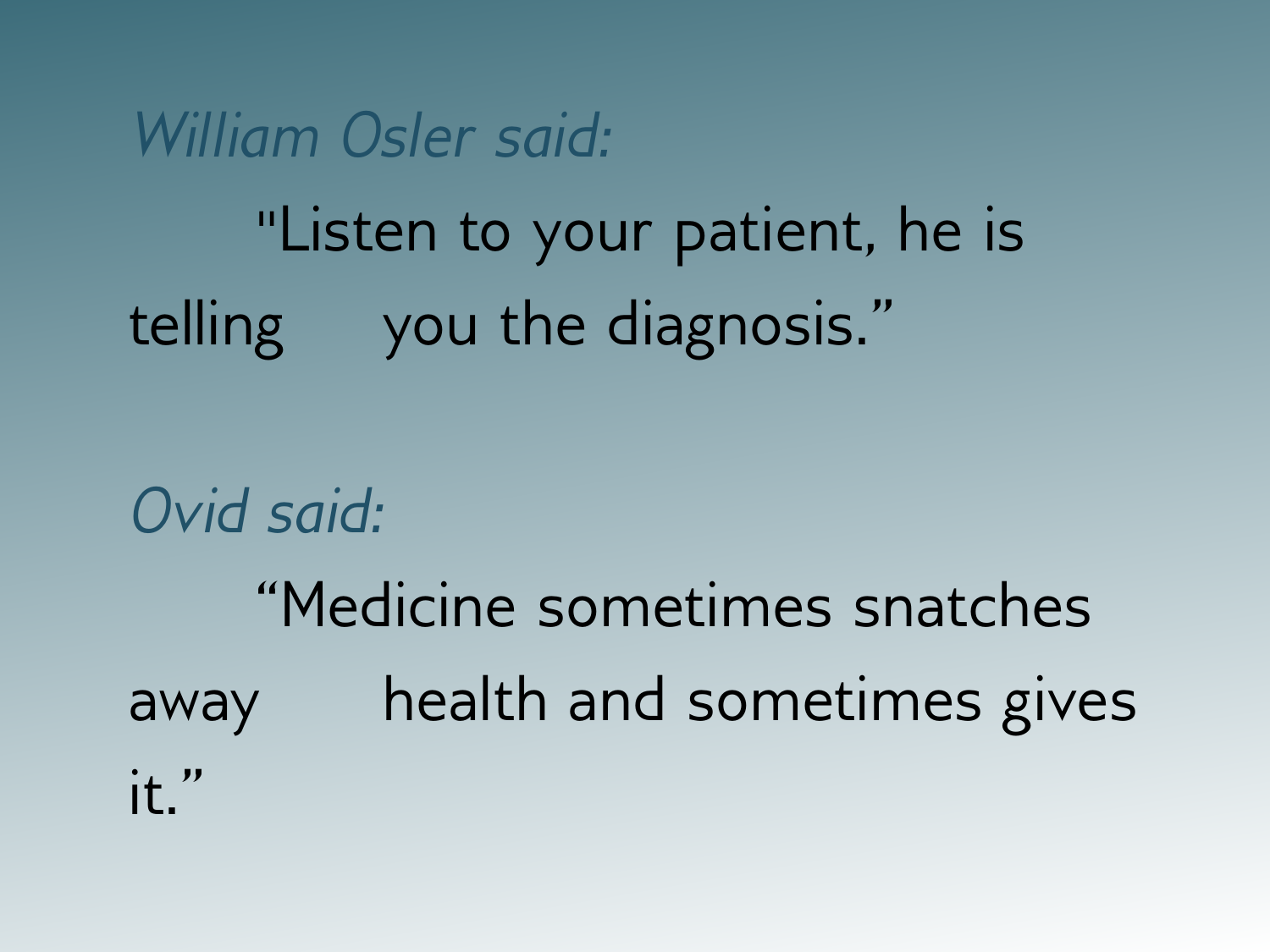

# William Osler said: "Listen to your patient, he is telling 	you the diagnosis.” Ovid said: “Medicine sometimes snatches away 	health and sometimes gives it.”